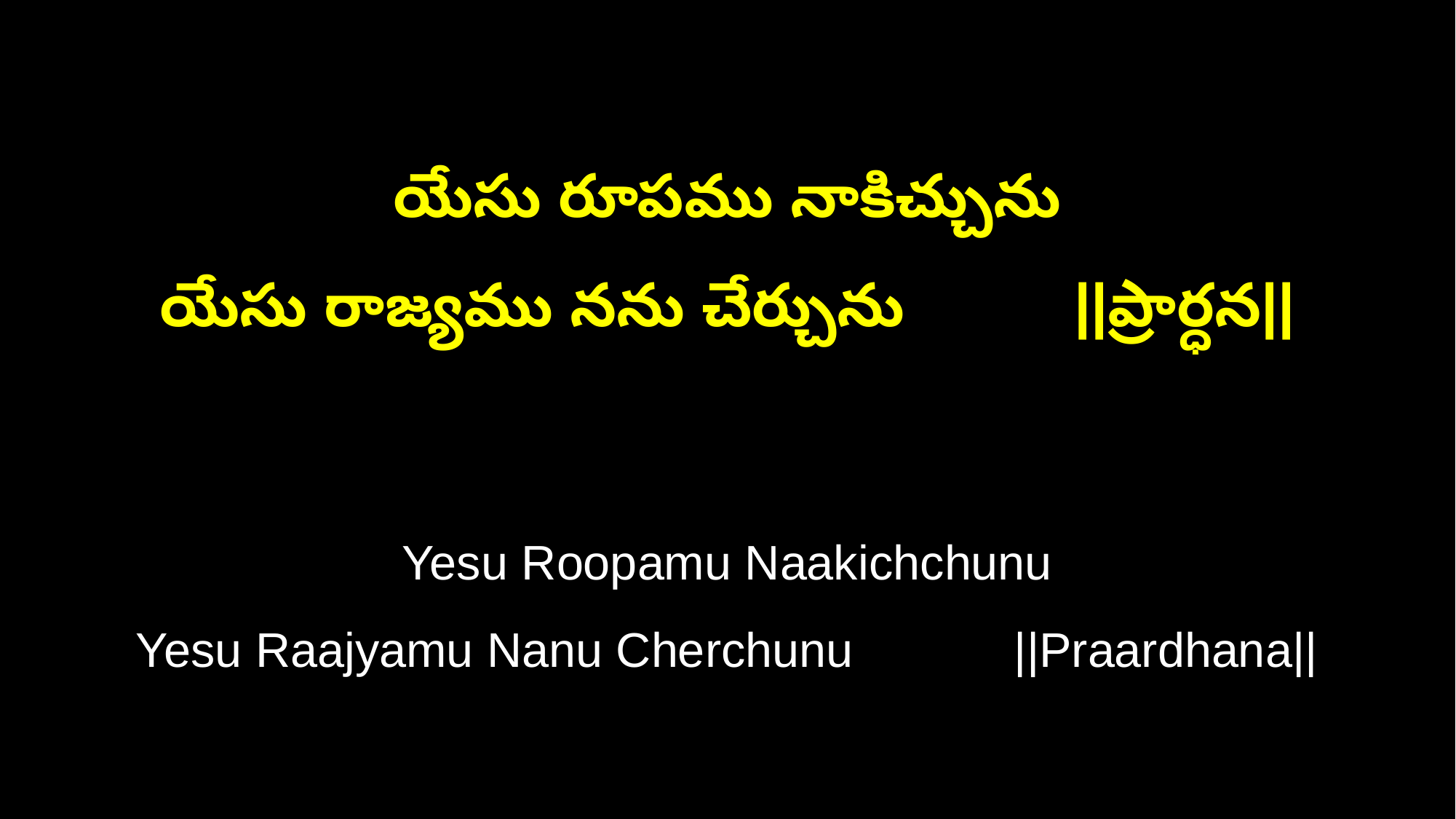

యేసు రూపము నాకిచ్చును
యేసు రాజ్యము నను చేర్చును          ||ప్రార్ధన||
Yesu Roopamu Naakichchunu
Yesu Raajyamu Nanu Cherchunu            ||Praardhana||